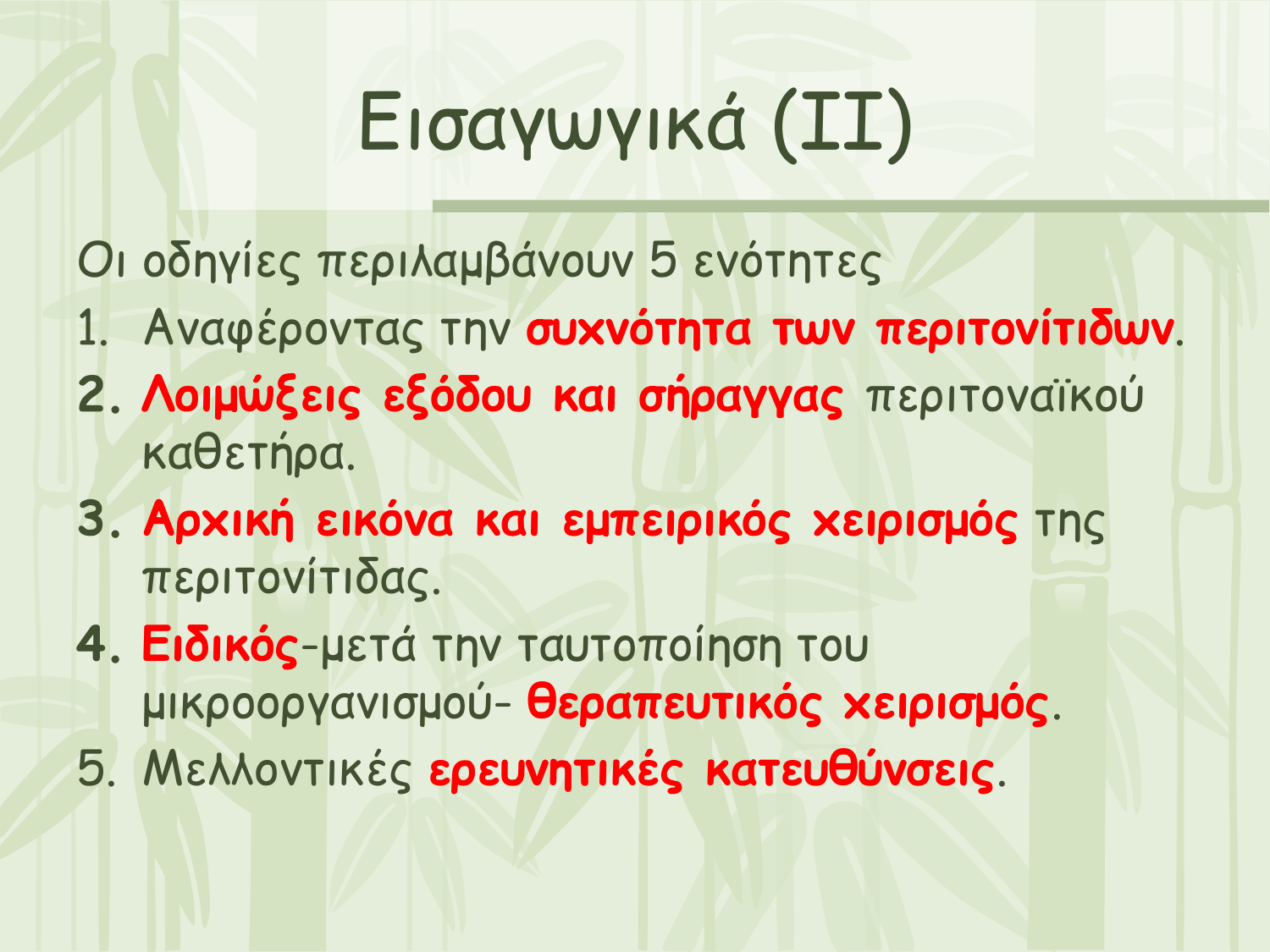

# Εισαγωγικά (ΙΙ)
Οι οδηγίες περιλαμβάνουν 5 ενότητες
Αναφέροντας την συχνότητα των περιτονίτιδων.
Λοιμώξεις εξόδου και σήραγγας περιτοναϊκού καθετήρα.
Αρχική εικόνα και εμπειρικός χειρισμός της περιτονίτιδας.
Ειδικός-μετά την ταυτοποίηση του μικροοργανισμού- θεραπευτικός χειρισμός.
Μελλοντικές ερευνητικές κατευθύνσεις.